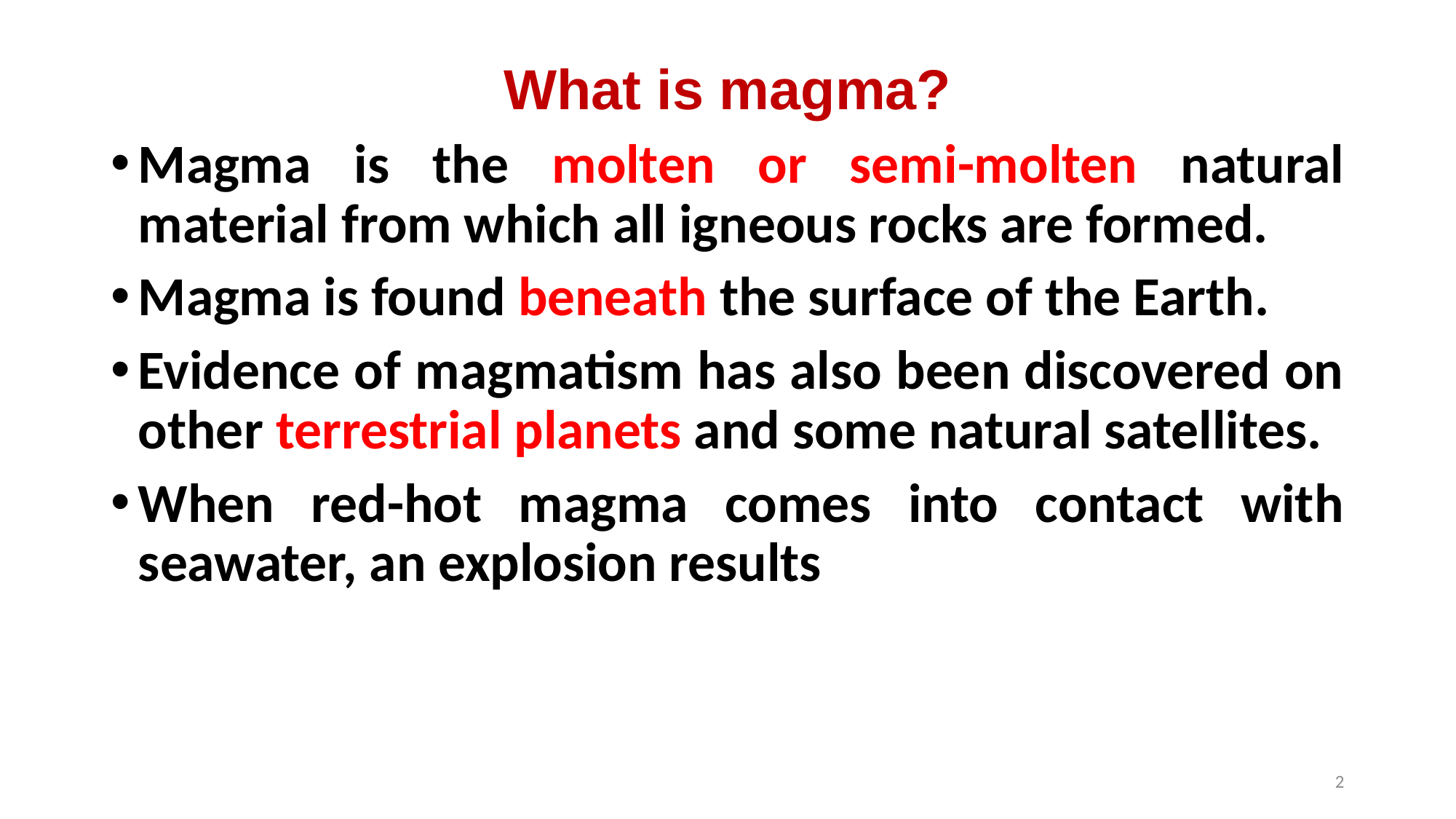

What is magma?
Magma is the molten or semi-molten natural material from which all igneous rocks are formed.
Magma is found beneath the surface of the Earth.
Evidence of magmatism has also been discovered on other terrestrial planets and some natural satellites.
When red-hot magma comes into contact with seawater, an explosion results

2